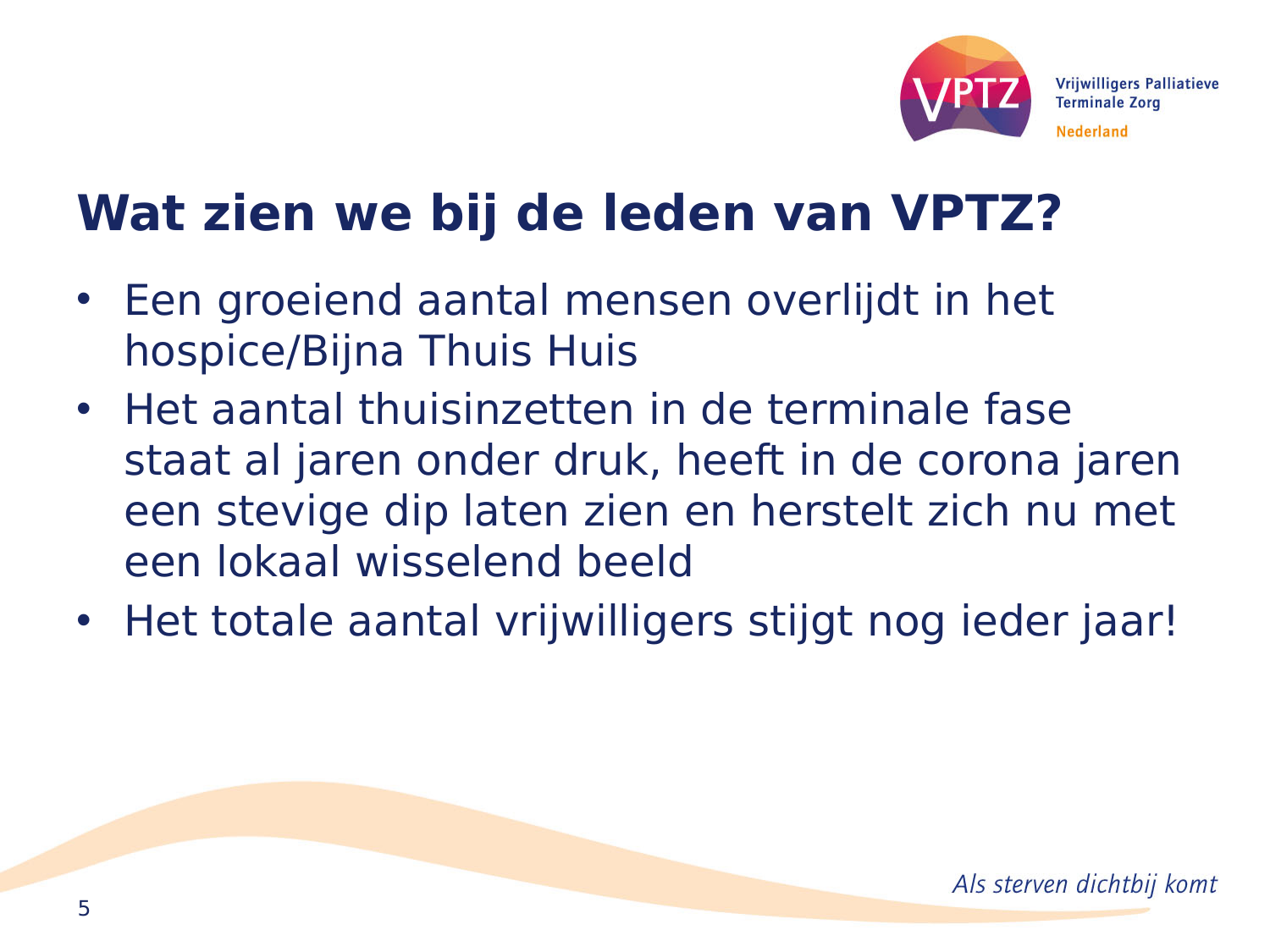

# Wat zien we bij de leden van VPTZ?
Een groeiend aantal mensen overlijdt in het hospice/Bijna Thuis Huis
Het aantal thuisinzetten in de terminale fase staat al jaren onder druk, heeft in de corona jaren een stevige dip laten zien en herstelt zich nu met een lokaal wisselend beeld
Het totale aantal vrijwilligers stijgt nog ieder jaar!
5